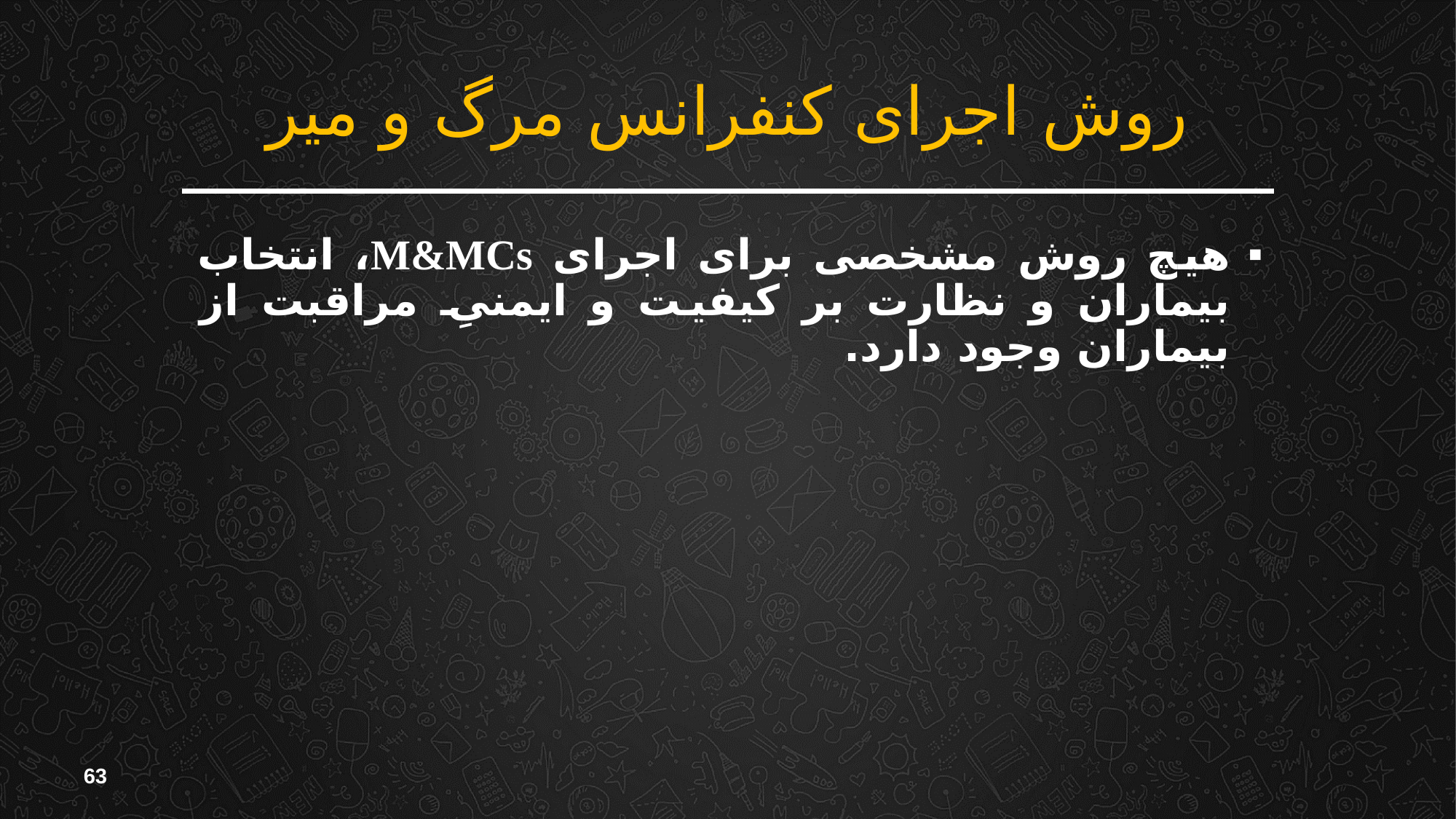

# روش اجرای کنفرانس مرگ و میر
هیچ روش مشخصی برای اجرای M&MCs، انتخاب بیماران و نظارت بر کیفیت و ایمنیِ مراقبت از بیماران وجود دارد.
63